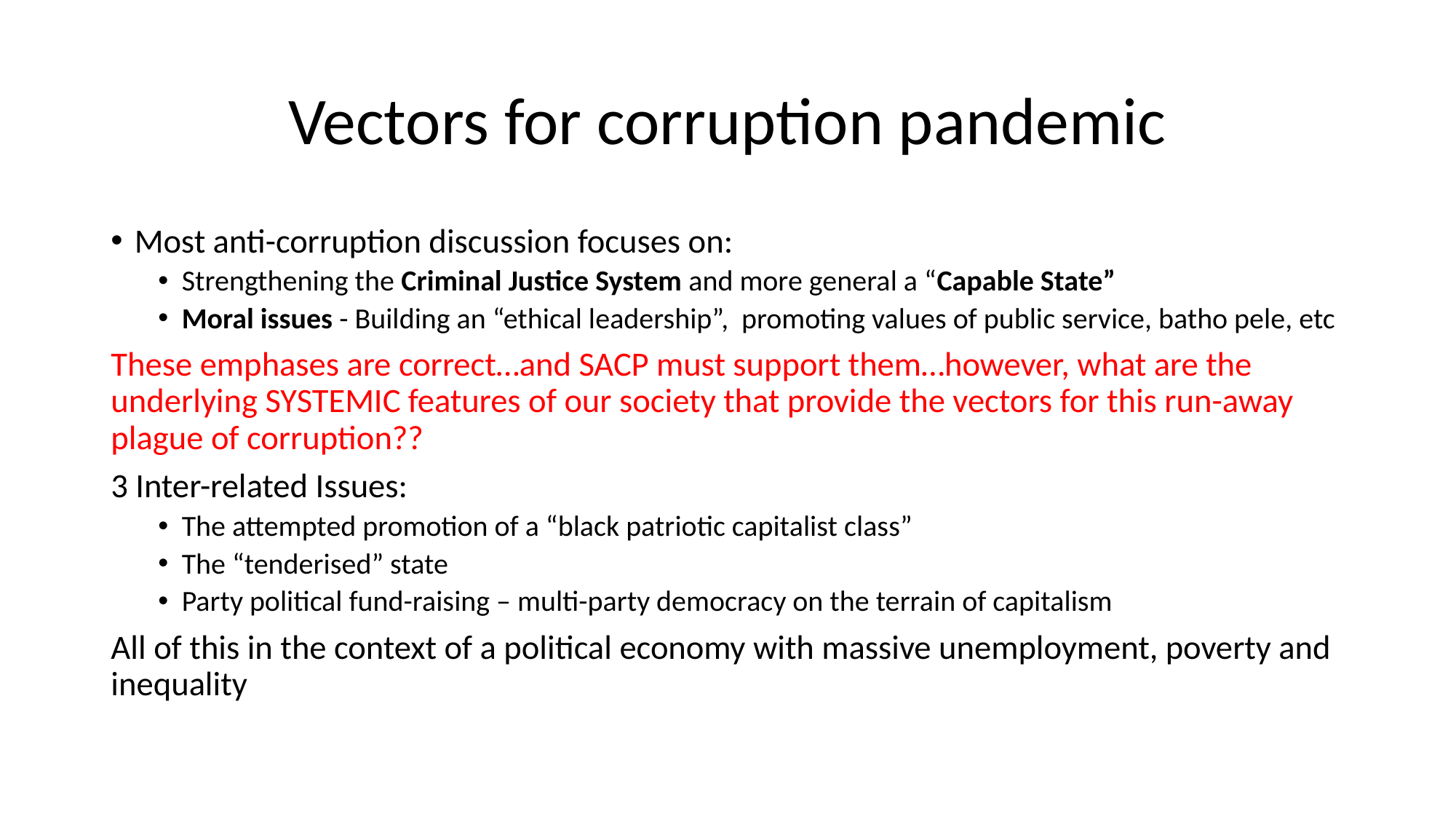

# Vectors for corruption pandemic
Most anti-corruption discussion focuses on:
Strengthening the Criminal Justice System and more general a “Capable State”
Moral issues - Building an “ethical leadership”,  promoting values of public service, batho pele, etc
These emphases are correct…and SACP must support them…however, what are the underlying SYSTEMIC features of our society that provide the vectors for this run-away plague of corruption??
3 Inter-related Issues:
The attempted promotion of a “black patriotic capitalist class”
The “tenderised” state
Party political fund-raising – multi-party democracy on the terrain of capitalism
All of this in the context of a political economy with massive unemployment, poverty and inequality